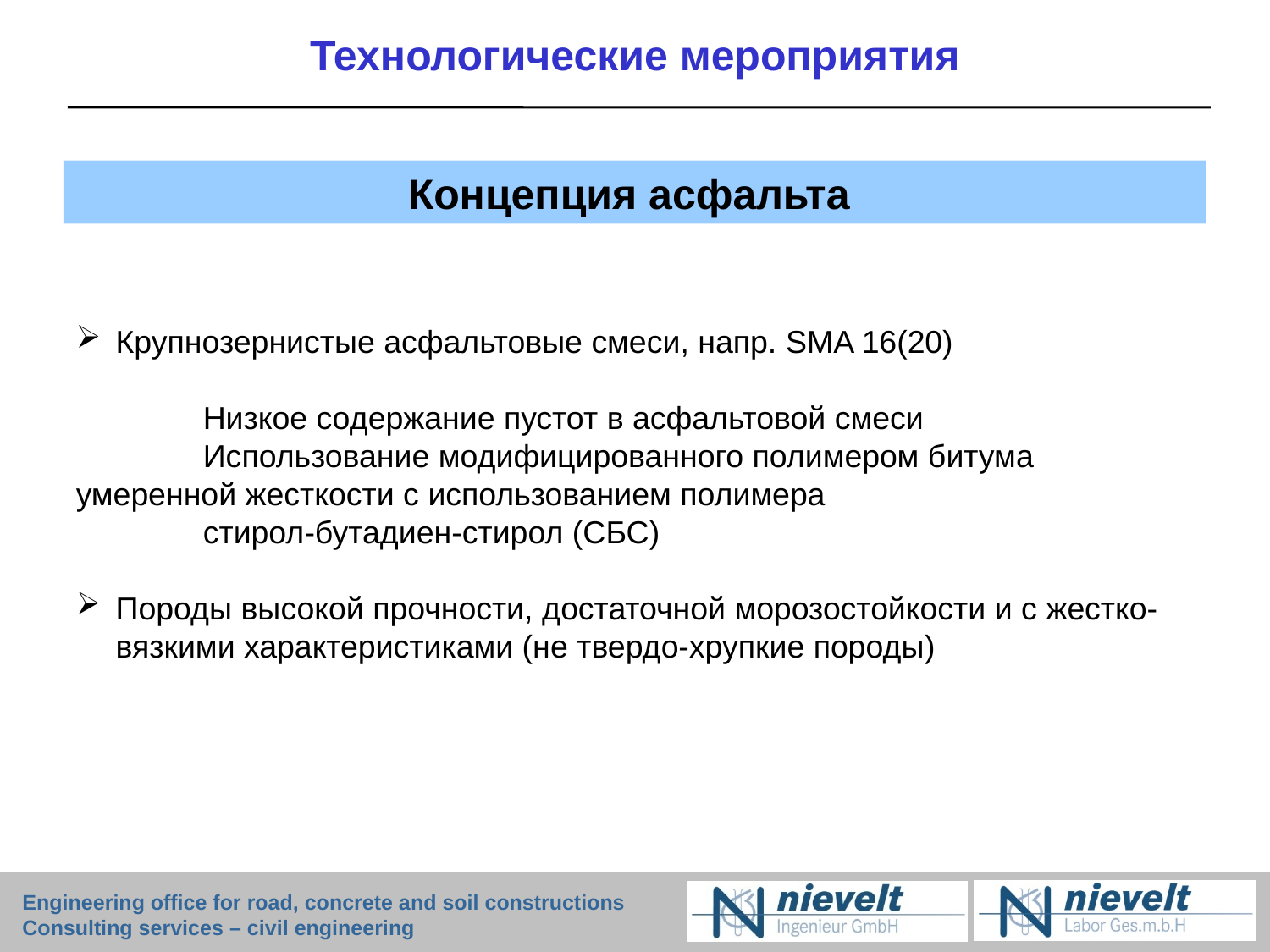

# Технологические мероприятия
Концепция асфальта

Крупнозернистые асфальтовые смеси, напр. SMA 16(20)
	Низкое содержание пустот в асфальтовой смеси
	Использование модифицированного полимером битума 	умеренной жесткости с использованием полимера
	стирол-бутадиен-стирол (СБС)

Породы высокой прочности, достаточной морозостойкости и с жестко-вязкими характеристиками (не твердо-хрупкие породы)